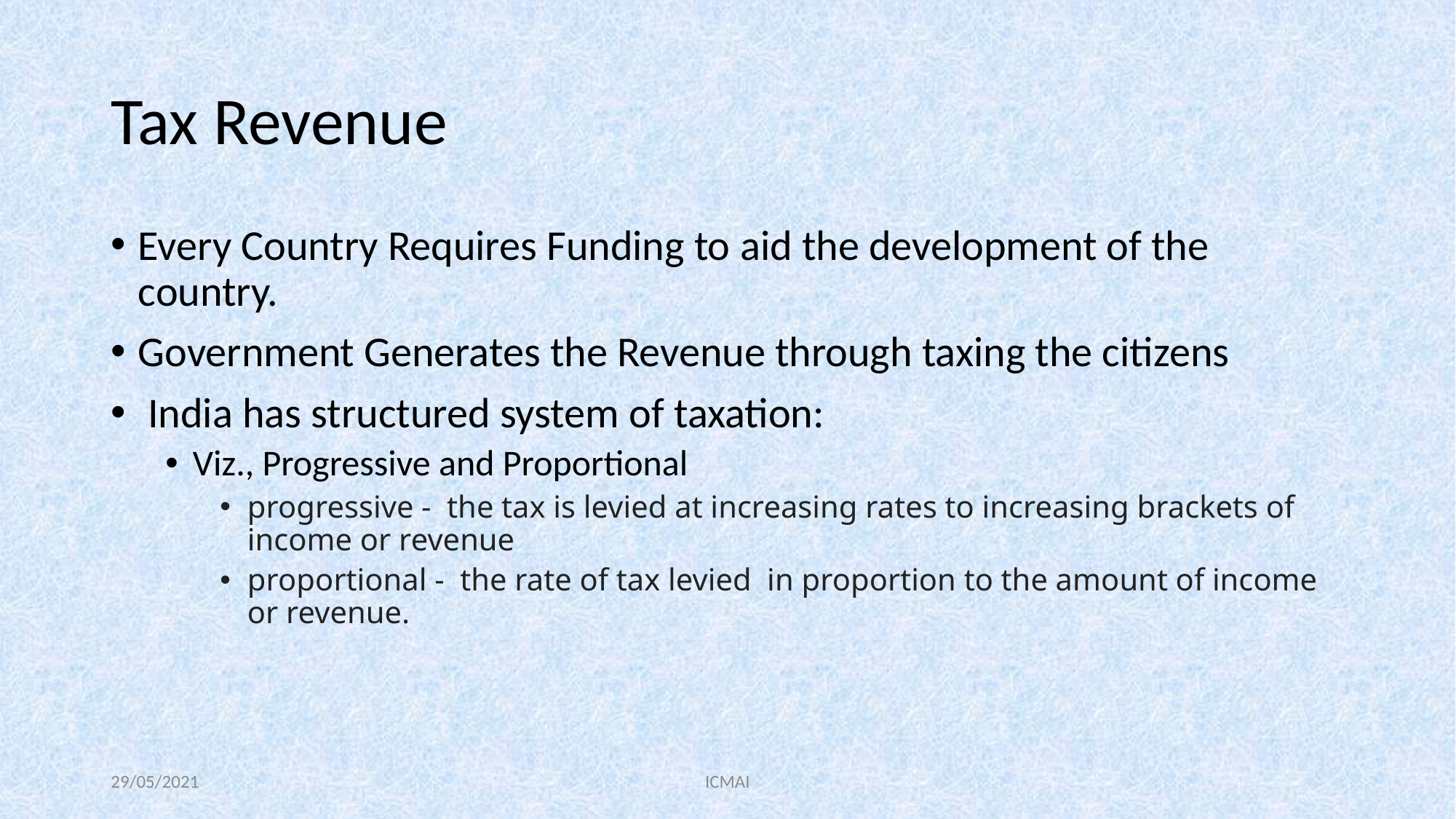

# Tax Revenue
Every Country Requires Funding to aid the development of the country.
Government Generates the Revenue through taxing the citizens
 India has structured system of taxation:
Viz., Progressive and Proportional
progressive -  the tax is levied at increasing rates to increasing brackets of income or revenue
proportional -  the rate of tax levied  in proportion to the amount of income or revenue.
29/05/2021
ICMAI